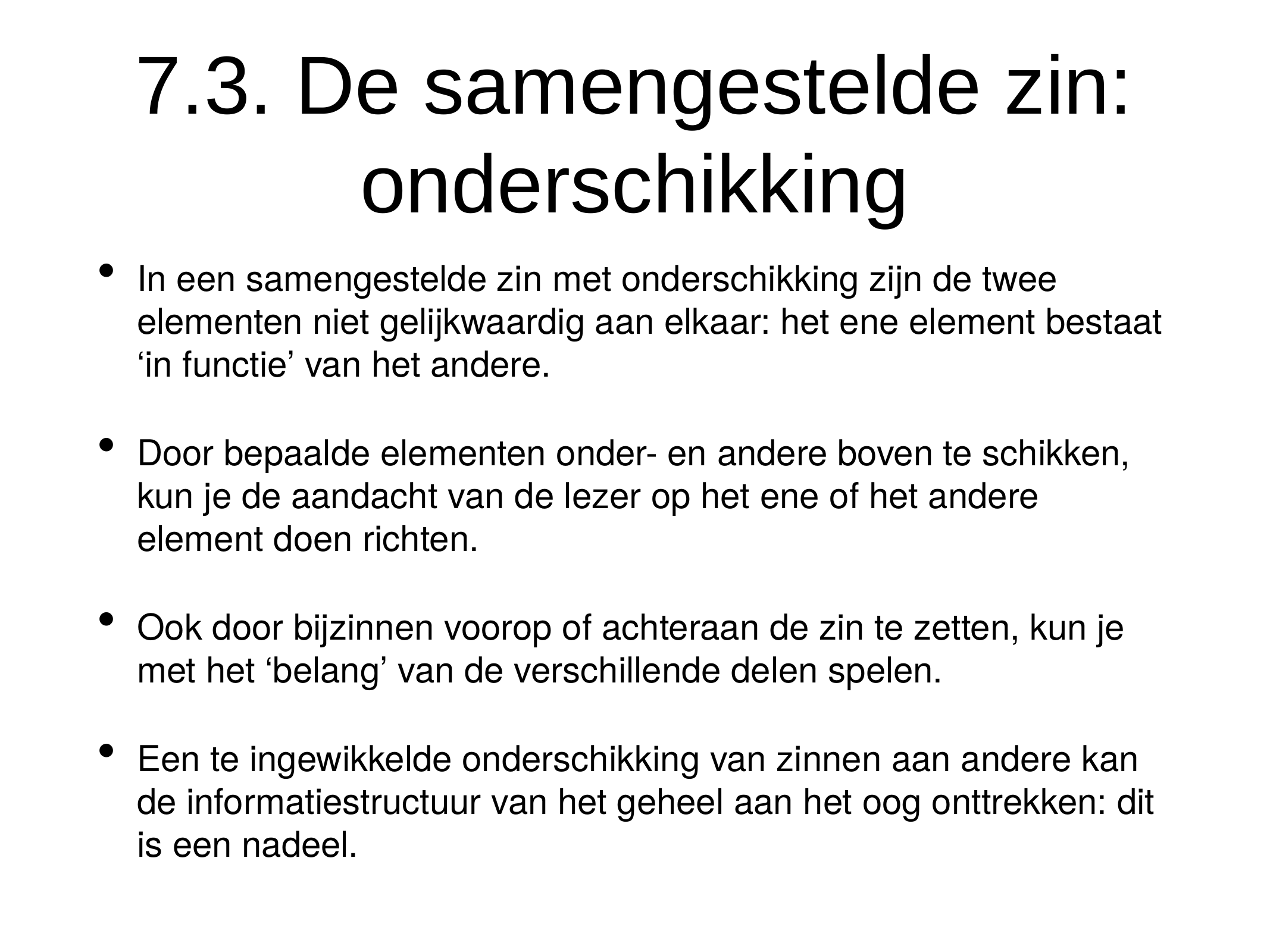

# 7.3. De samengestelde zin: onderschikking
In een samengestelde zin met onderschikking zijn de twee elementen niet gelijkwaardig aan elkaar: het ene element bestaat ‘in functie’ van het andere.
Door bepaalde elementen onder- en andere boven te schikken, kun je de aandacht van de lezer op het ene of het andere element doen richten.
Ook door bijzinnen voorop of achteraan de zin te zetten, kun je met het ‘belang’ van de verschillende delen spelen.
Een te ingewikkelde onderschikking van zinnen aan andere kan de informatiestructuur van het geheel aan het oog onttrekken: dit is een nadeel.